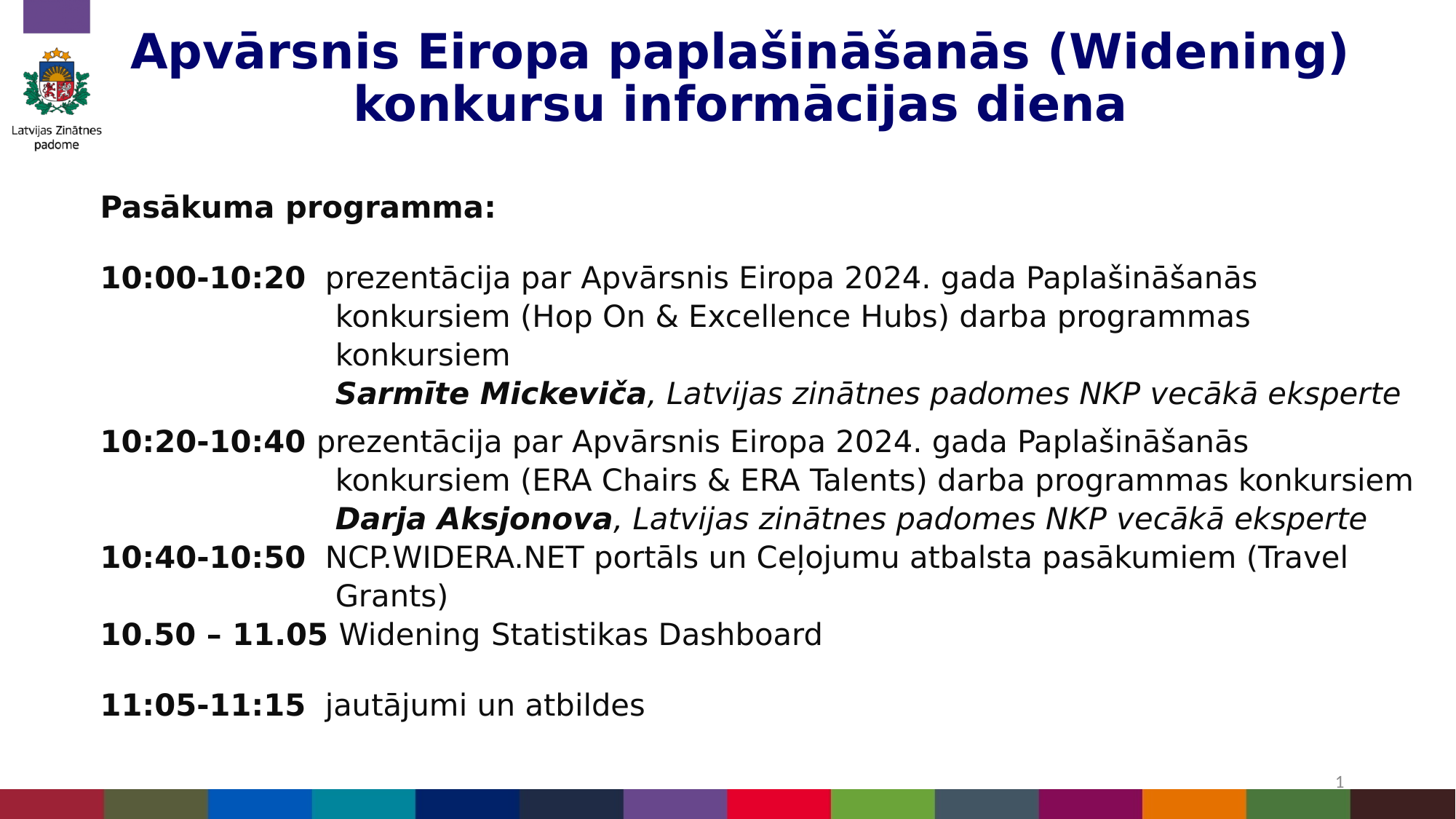

# Apvārsnis Eiropa paplašināšanās (Widening) konkursu informācijas diena
Pasākuma programma:

10:00-10:20  prezentācija par Apvārsnis Eiropa 2024. gada Paplašināšanās konkursiem (Hop On & Excellence Hubs) darba programmas konkursiem
Sarmīte Mickeviča, Latvijas zinātnes padomes NKP vecākā eksperte

10:20-10:40 prezentācija par Apvārsnis Eiropa 2024. gada Paplašināšanās konkursiem (ERA Chairs & ERA Talents) darba programmas konkursiem
Darja Aksjonova, Latvijas zinātnes padomes NKP vecākā eksperte
10:40-10:50  NCP.WIDERA.NET portāls un Ceļojumu atbalsta pasākumiem (Travel Grants)
10.50 – 11.05 Widening Statistikas Dashboard

11:05-11:15  jautājumi un atbildes

1